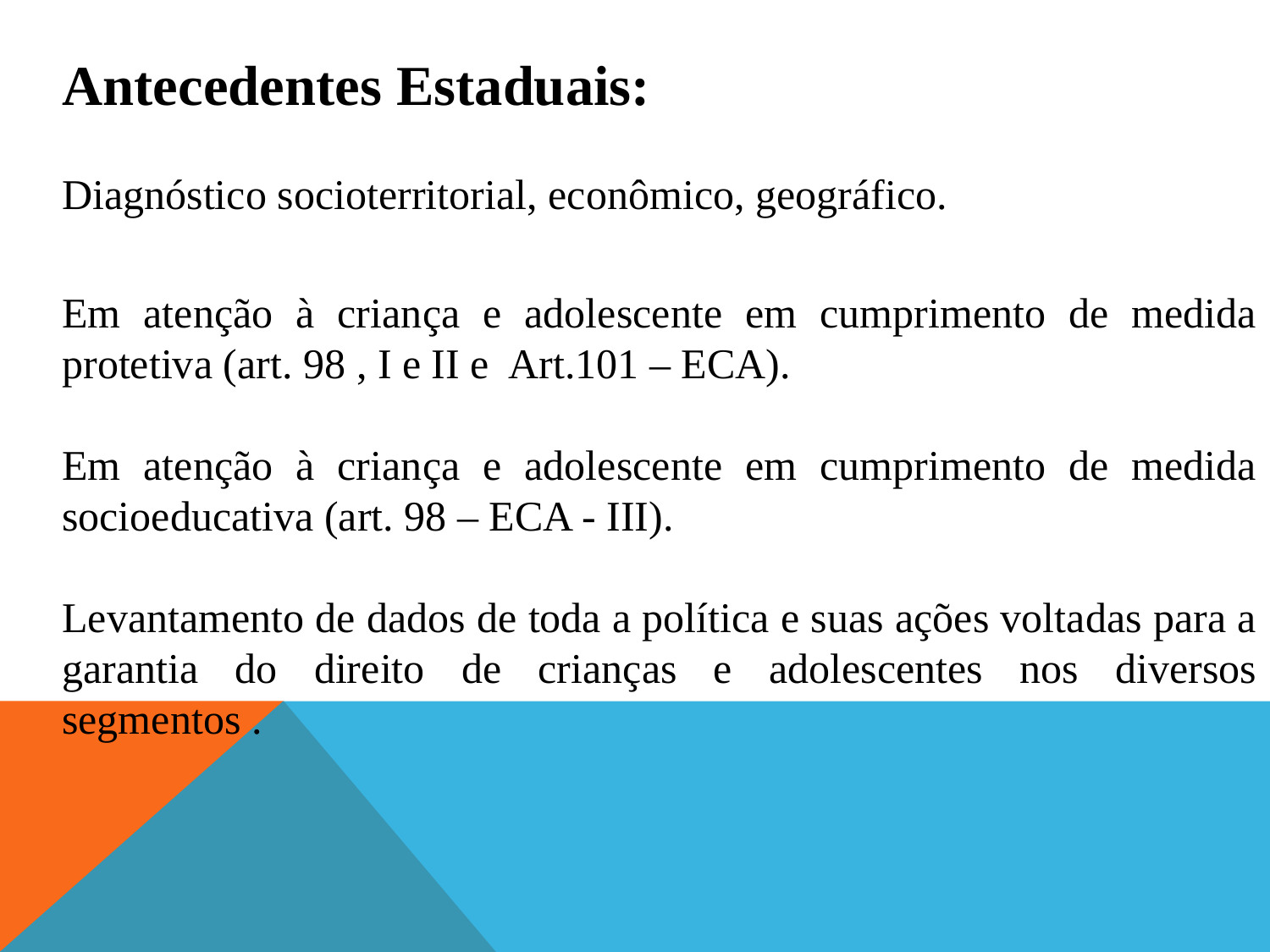

Antecedentes Estaduais:

Diagnóstico socioterritorial, econômico, geográfico.

Em atenção à criança e adolescente em cumprimento de medida protetiva (art. 98 , I e II e  Art.101 – ECA).

Em atenção à criança e adolescente em cumprimento de medida socioeducativa (art. 98 – ECA - III).

Levantamento de dados de toda a política e suas ações voltadas para a garantia do direito de crianças e adolescentes nos diversos segmentos .

 COFAC/MS